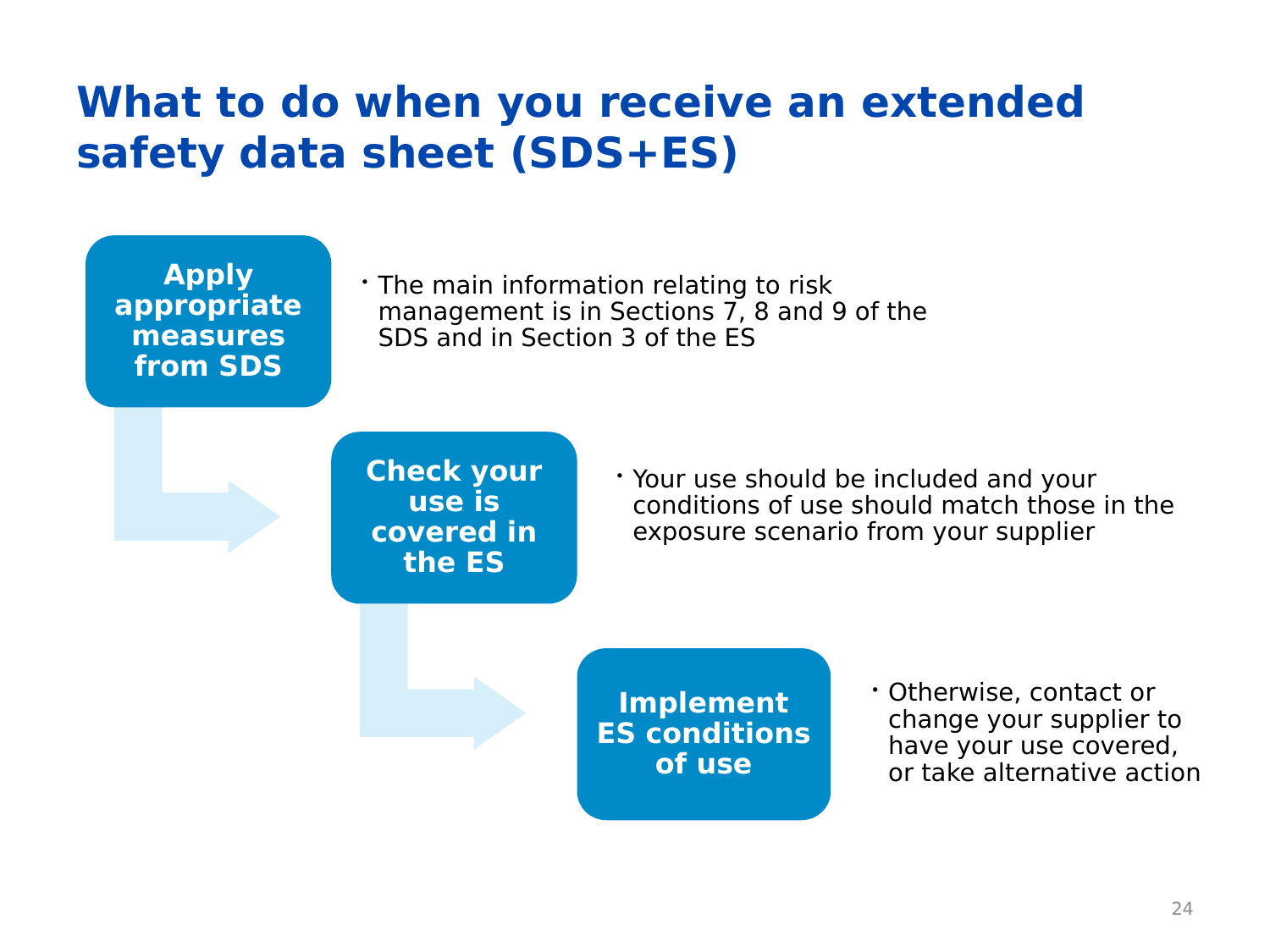

# What to do when you receive an extended safety data sheet (SDS+ES)
Apply appropriate measures from SDS
The main information relating to risk management is in Sections 7, 8 and 9 of the SDS and in Section 3 of the ES

Check your use is covered in the ES
Your use should be included and your conditions of use should match those in the exposure scenario from your supplier

Otherwise, contact or change your supplier to have your use covered, or take alternative action
Implement ES conditions of use
24